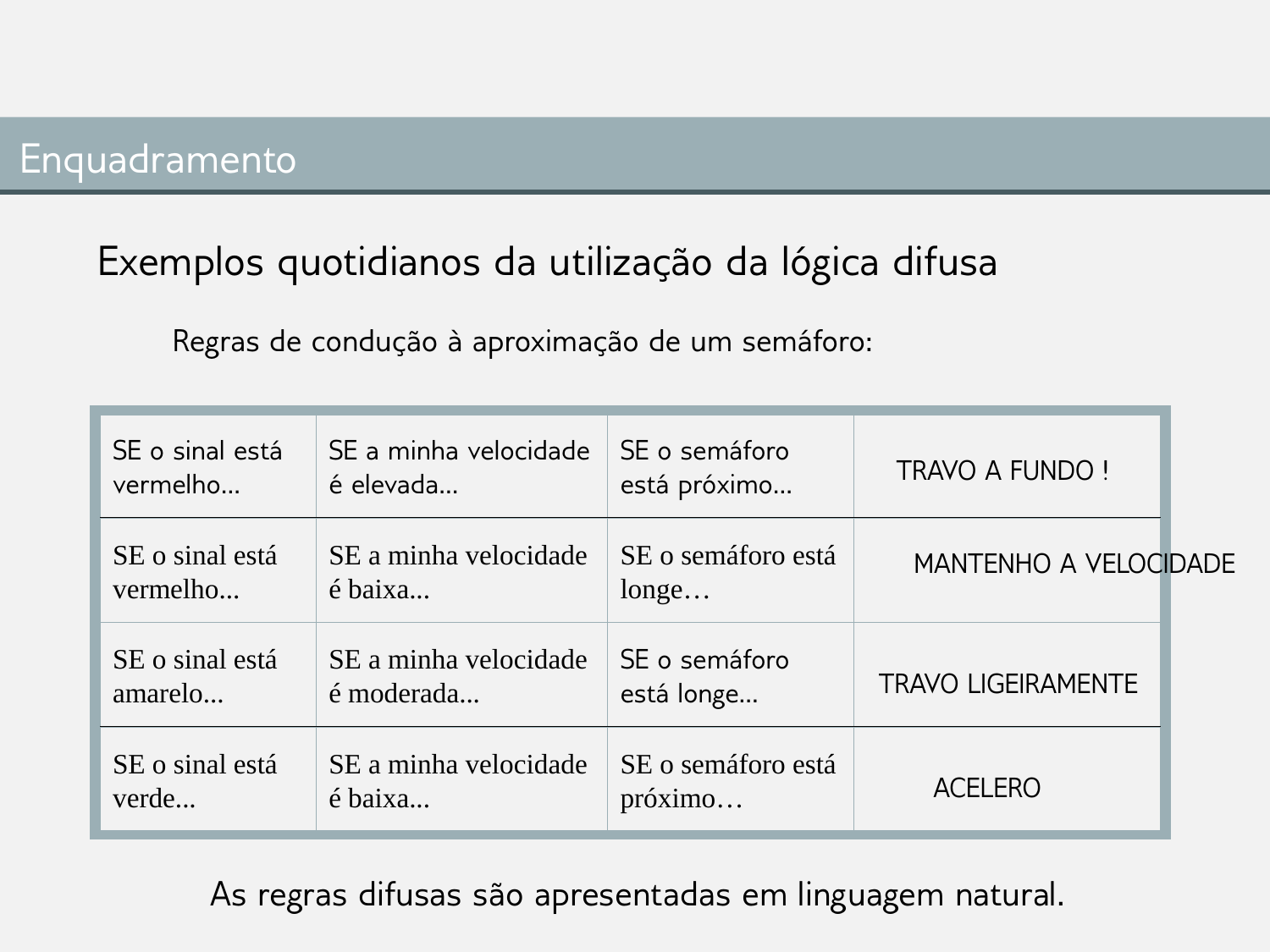

Enquadramento
Exemplos quotidianos da utilização da lógica difusa

Regras de condução à aproximação de um semáforo:
SE o sinal está vermelho...

SE a minha velocidade é elevada...

SE o semáforo está próximo…

SE o sinal está vermelho...

SE a minha velocidade é baixa...

SE o semáforo está longe…

SE o sinal está amarelo...

SE a minha velocidade é moderada...

SE o semáforo está longe…

SE o sinal está verde...

SE a minha velocidade é baixa...

SE o semáforo está próximo…

TRAVO A FUNDO !

MANTENHO A VELOCIDADE
TRAVO LIGEIRAMENTE
ACELERO
As regras difusas são apresentadas em linguagem natural.